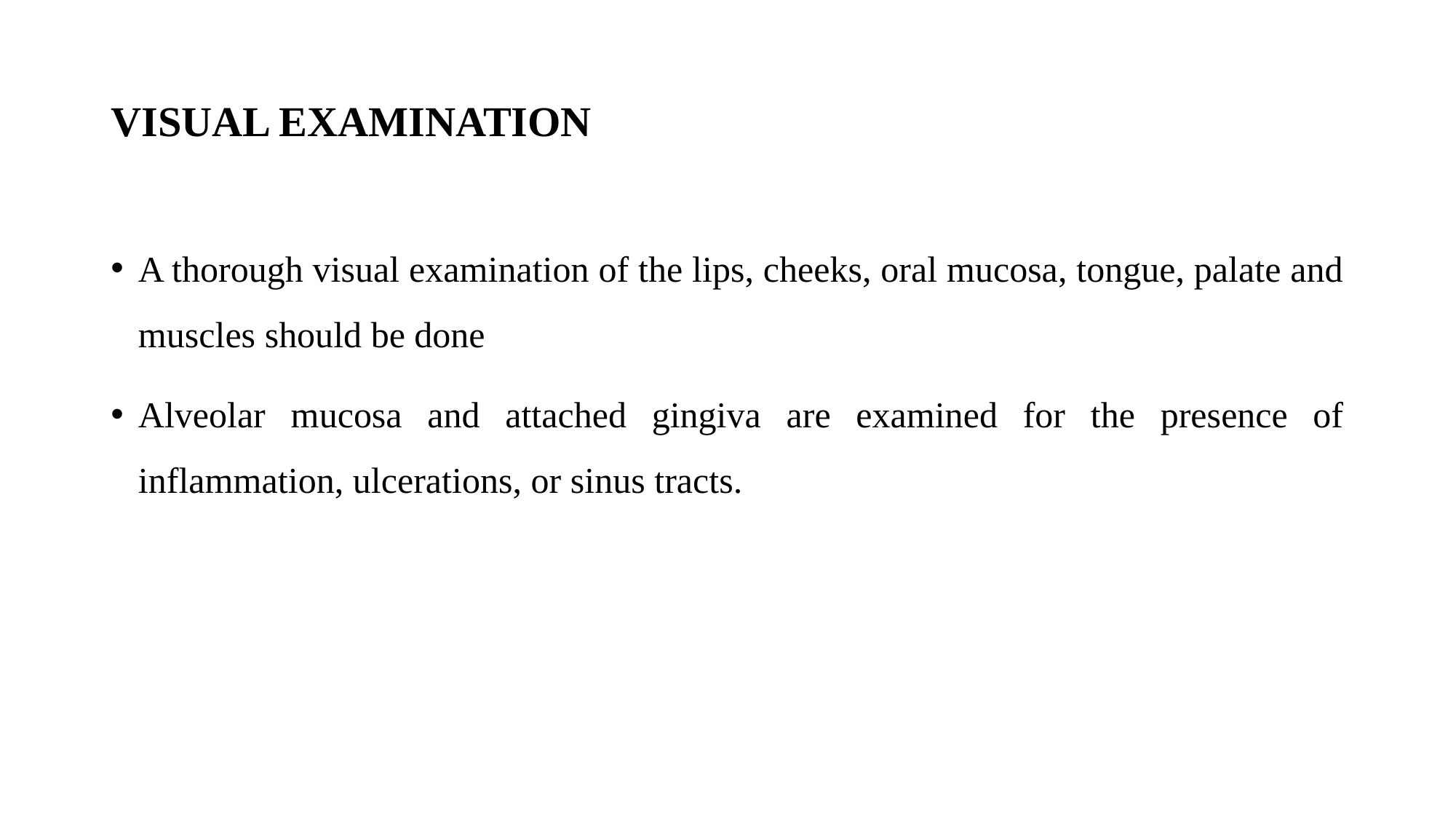

# VISUAL EXAMINATION
A thorough visual examination of the lips, cheeks, oral mucosa, tongue, palate and muscles should be done
Alveolar mucosa and attached gingiva are examined for the presence of inflammation, ulcerations, or sinus tracts.